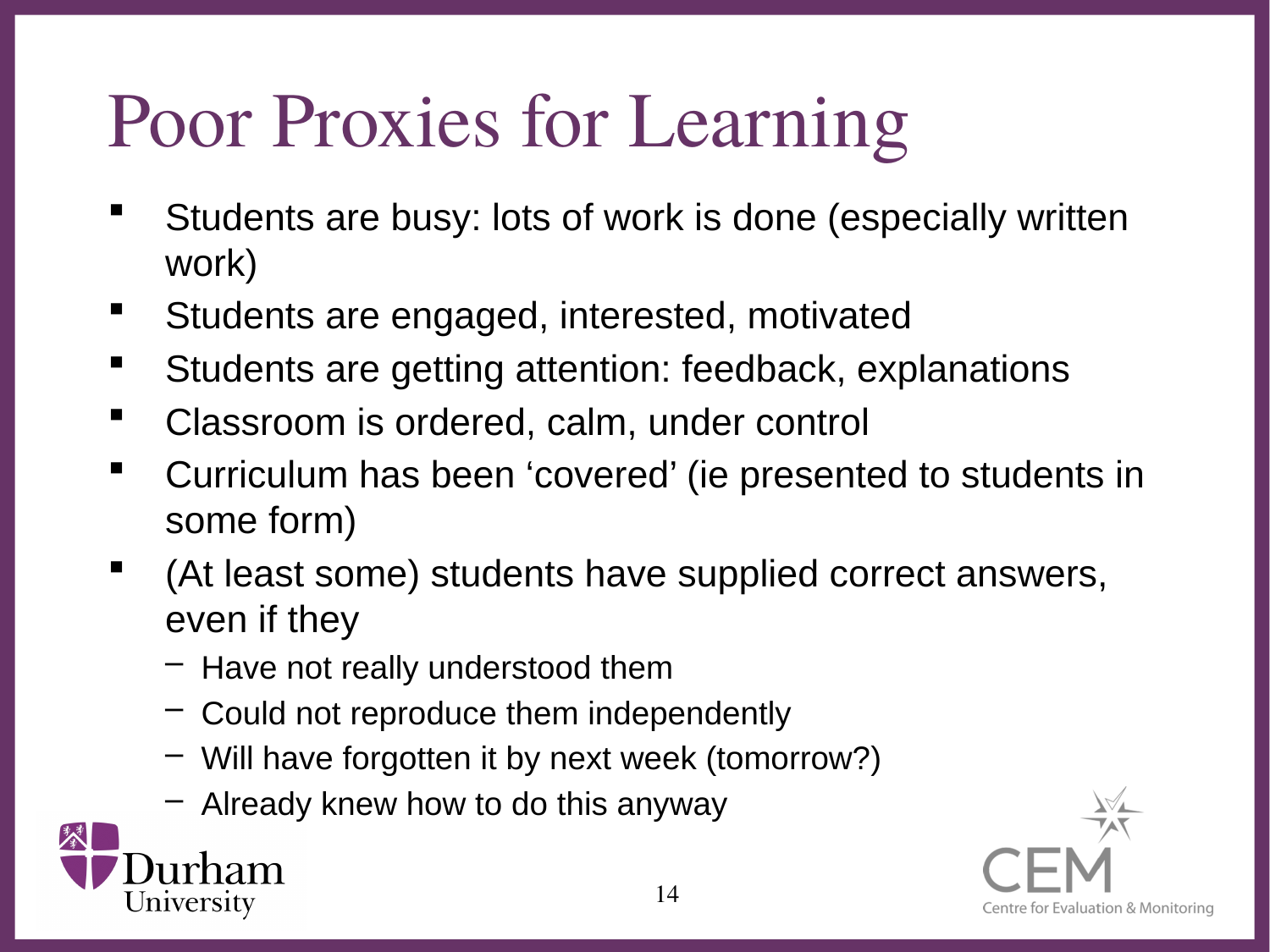

# Poor Proxies for Learning
Students are busy: lots of work is done (especially written work)
Students are engaged, interested, motivated
Students are getting attention: feedback, explanations
Classroom is ordered, calm, under control
Curriculum has been ‘covered’ (ie presented to students in some form)
(At least some) students have supplied correct answers, even if they
Have not really understood them
Could not reproduce them independently
Will have forgotten it by next week (tomorrow?)
Already knew how to do this anyway
14